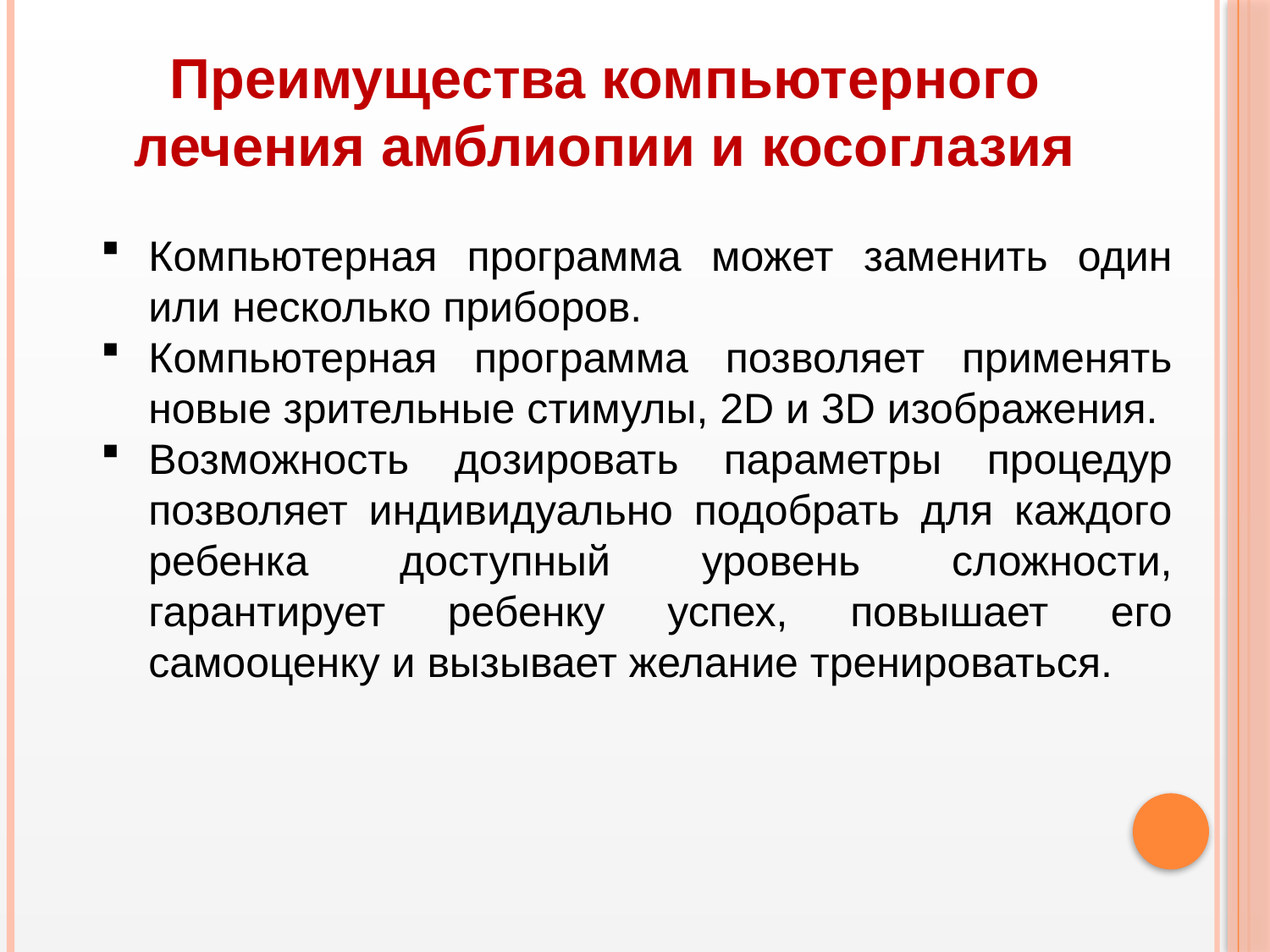

Преимущества компьютерного
лечения амблиопии и косоглазия

Компьютерная программа может заменить один или несколько приборов.
Компьютерная программа позволяет применять новые зрительные стимулы, 2D и 3D изображения.
Возможность дозировать параметры процедур позволяет индивидуально подобрать для каждого ребенка доступный уровень сложности, гарантирует ребенку успех, повышает его самооценку и вызывает желание тренироваться.